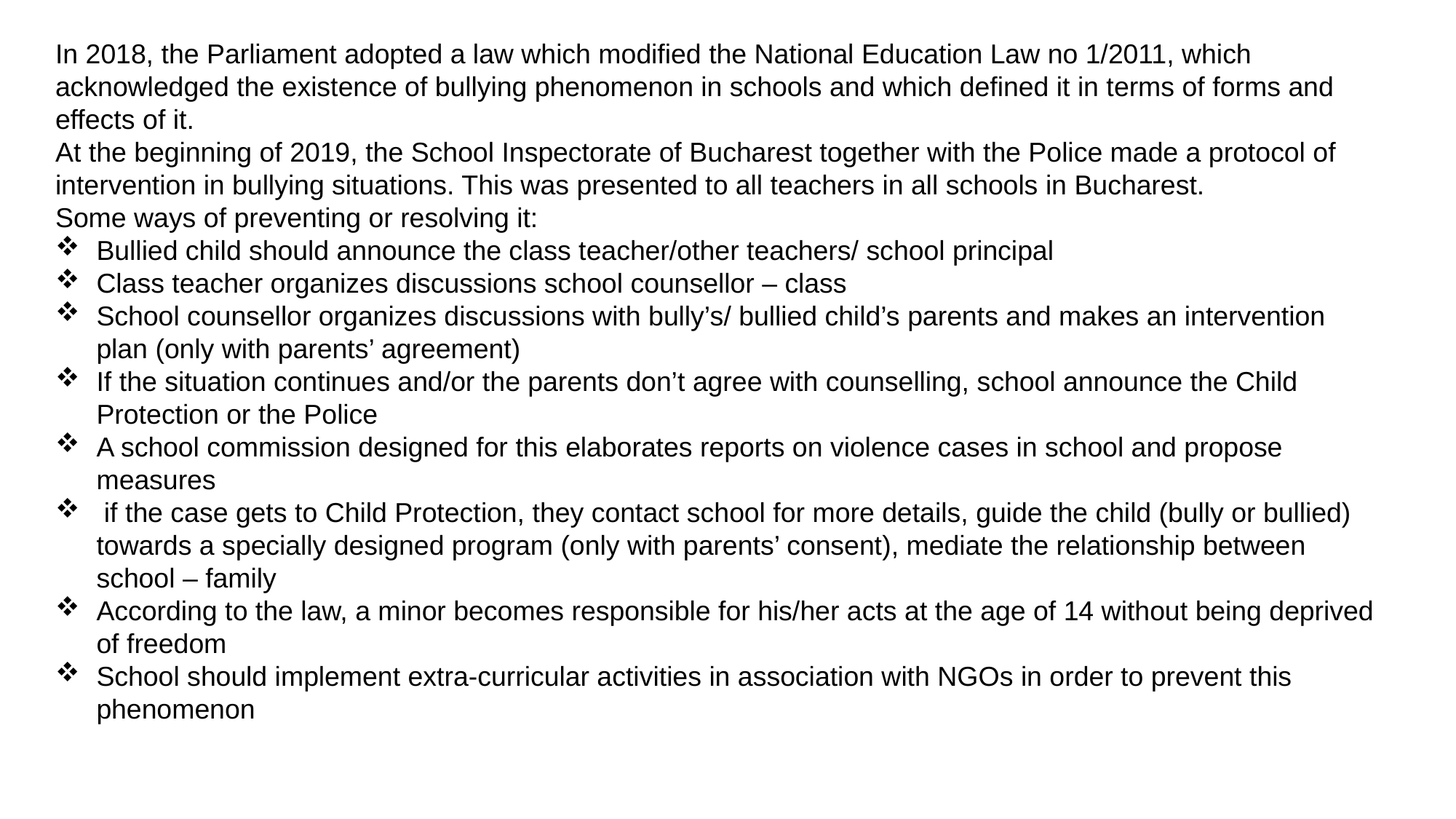

In 2018, the Parliament adopted a law which modified the National Education Law no 1/2011, which acknowledged the existence of bullying phenomenon in schools and which defined it in terms of forms and effects of it.
At the beginning of 2019, the School Inspectorate of Bucharest together with the Police made a protocol of intervention in bullying situations. This was presented to all teachers in all schools in Bucharest.
Some ways of preventing or resolving it:
Bullied child should announce the class teacher/other teachers/ school principal
Class teacher organizes discussions school counsellor – class
School counsellor organizes discussions with bully’s/ bullied child’s parents and makes an intervention plan (only with parents’ agreement)
If the situation continues and/or the parents don’t agree with counselling, school announce the Child Protection or the Police
A school commission designed for this elaborates reports on violence cases in school and propose measures
 if the case gets to Child Protection, they contact school for more details, guide the child (bully or bullied) towards a specially designed program (only with parents’ consent), mediate the relationship between school – family
According to the law, a minor becomes responsible for his/her acts at the age of 14 without being deprived of freedom
School should implement extra-curricular activities in association with NGOs in order to prevent this phenomenon